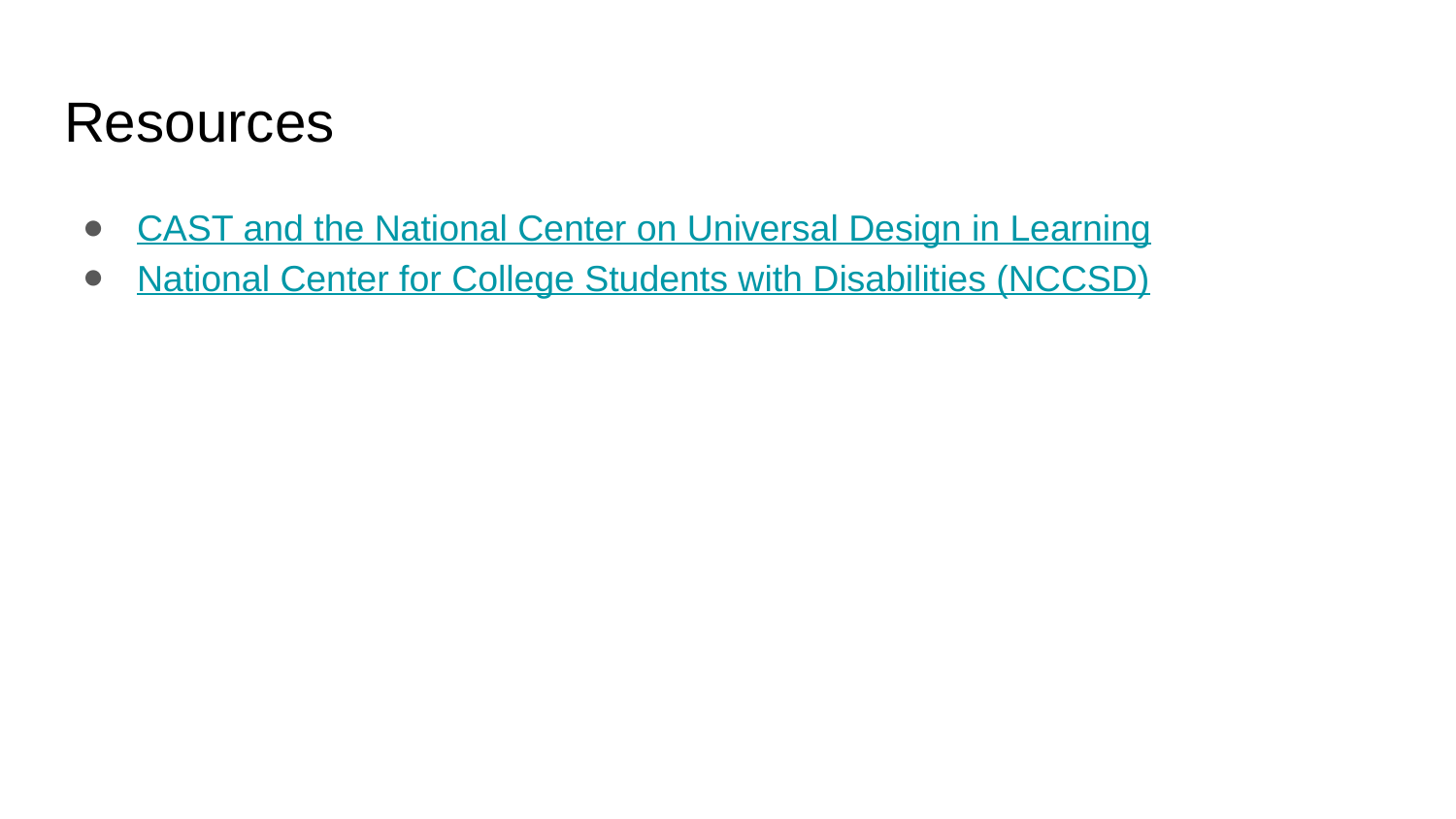

# Resources
CAST and the National Center on Universal Design in Learning
National Center for College Students with Disabilities (NCCSD)